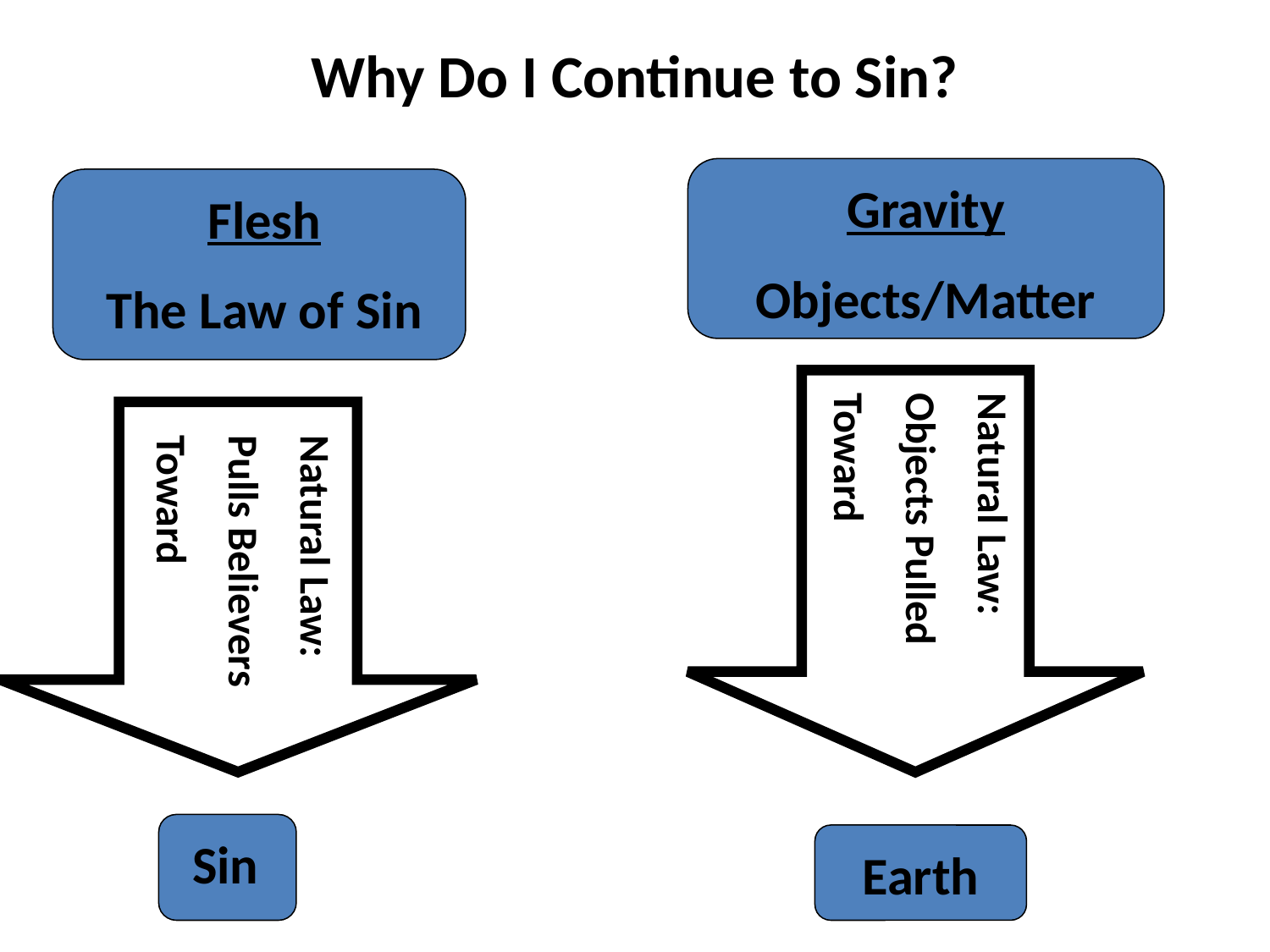

# Why Do I Continue to Sin?

Gravity
Objects/Matter
Flesh
The Law of Sin

Natural Law:
Objects Pulled
Toward

Natural Law:
Pulls Believers
Toward

Sin

Earth